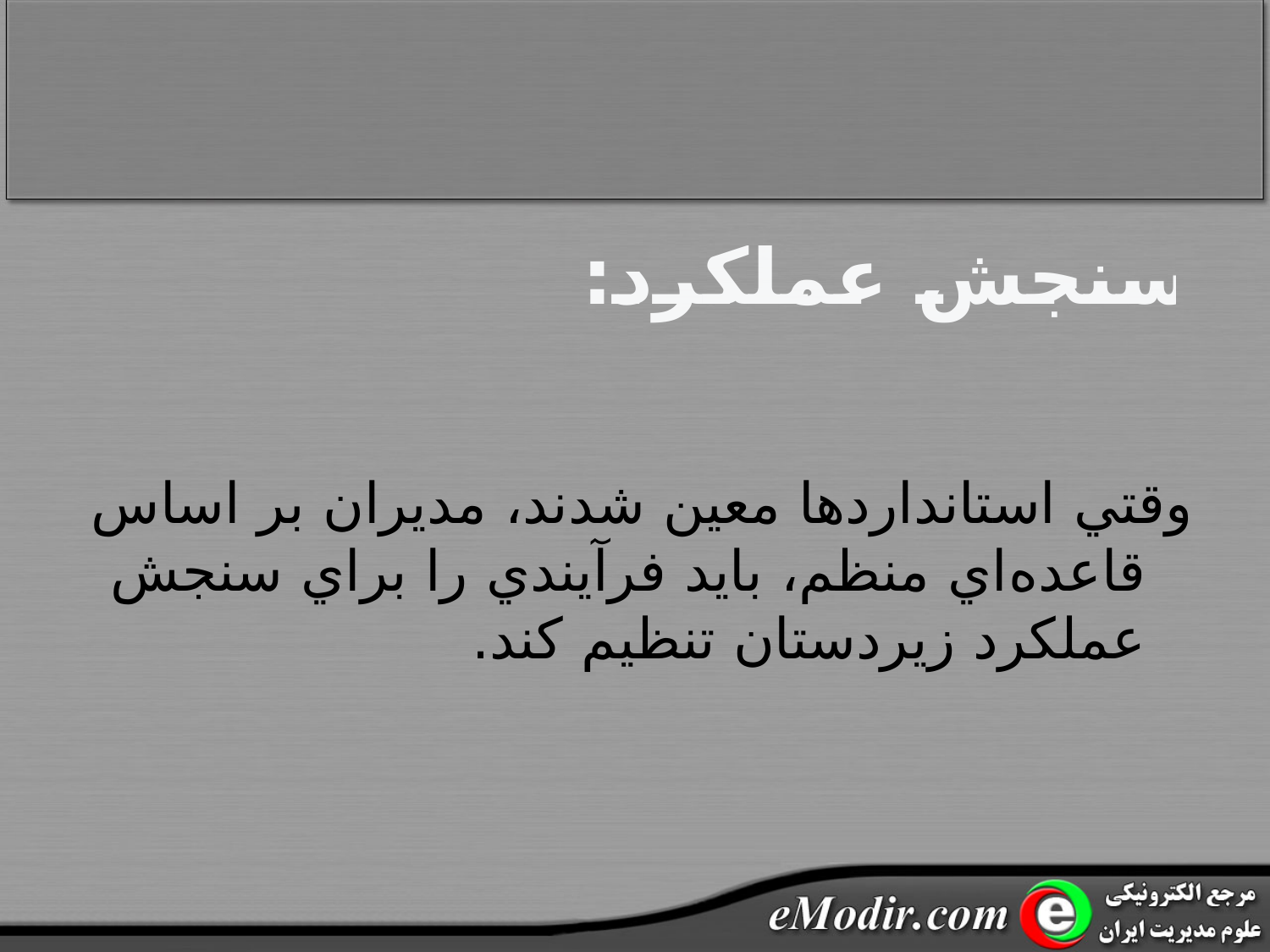

# سنجش عملکرد:
وقتي استانداردها معين شدند، مديران بر اساس قاعده‌اي منظم، بايد فرآيندي را براي سنجش عملکرد زيردستان تنظيم کند.